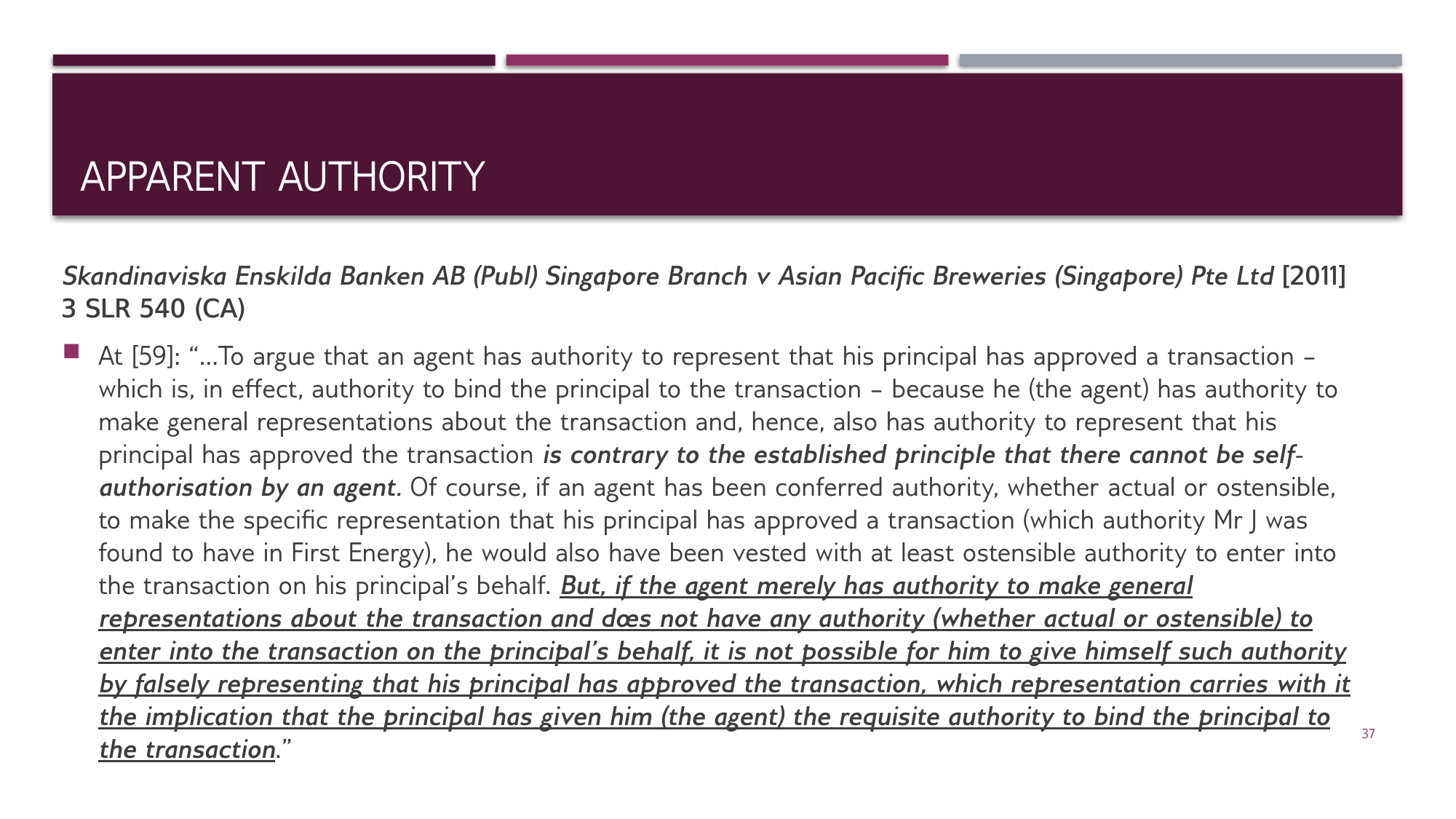

# apparent authority
Skandinaviska Enskilda Banken AB (Publ) Singapore Branch v Asian Pacific Breweries (Singapore) Pte Ltd [2011] 3 SLR 540 (CA)
At [59]: “...To argue that an agent has authority to represent that his principal has approved a transaction – which is, in effect, authority to bind the principal to the transaction – because he (the agent) has authority to make general representations about the transaction and, hence, also has authority to represent that his principal has approved the transaction is contrary to the established principle that there cannot be self-authorisation by an agent. Of course, if an agent has been conferred authority, whether actual or ostensible, to make the specific representation that his principal has approved a transaction (which authority Mr J was found to have in First Energy), he would also have been vested with at least ostensible authority to enter into the transaction on his principal’s behalf. But, if the agent merely has authority to make general representations about the transaction and does not have any authority (whether actual or ostensible) to enter into the transaction on the principal’s behalf, it is not possible for him to give himself such authority by falsely representing that his principal has approved the transaction, which representation carries with it the implication that the principal has given him (the agent) the requisite authority to bind the principal to the transaction.”
37